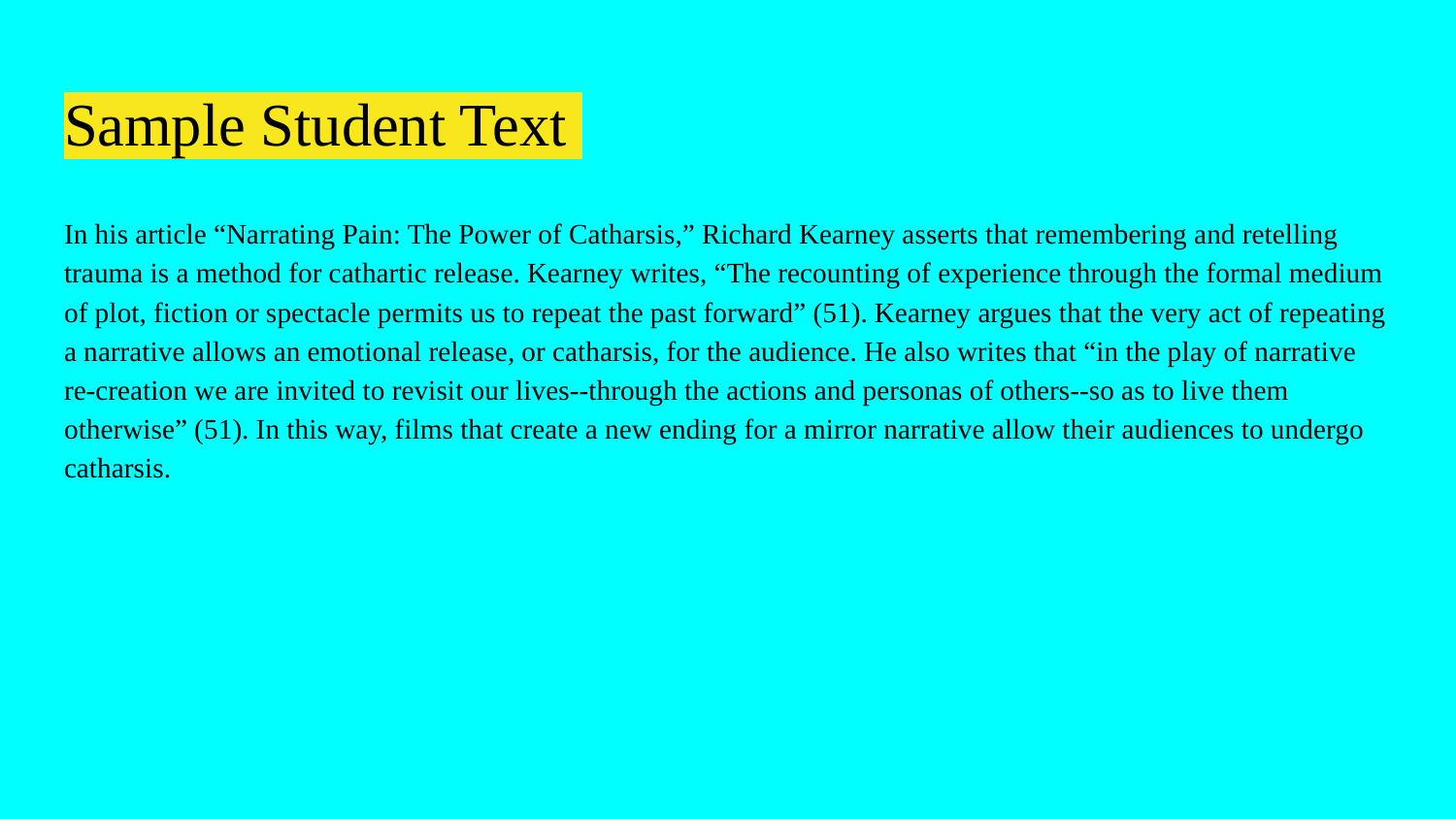

# Sample Student Text
In his article “Narrating Pain: The Power of Catharsis,” Richard Kearney asserts that remembering and retelling trauma is a method for cathartic release. Kearney writes, “The recounting of experience through the formal medium of plot, fiction or spectacle permits us to repeat the past forward” (51). Kearney argues that the very act of repeating a narrative allows an emotional release, or catharsis, for the audience. He also writes that “in the play of narrative re-creation we are invited to revisit our lives--through the actions and personas of others--so as to live them otherwise” (51). In this way, films that create a new ending for a mirror narrative allow their audiences to undergo catharsis.